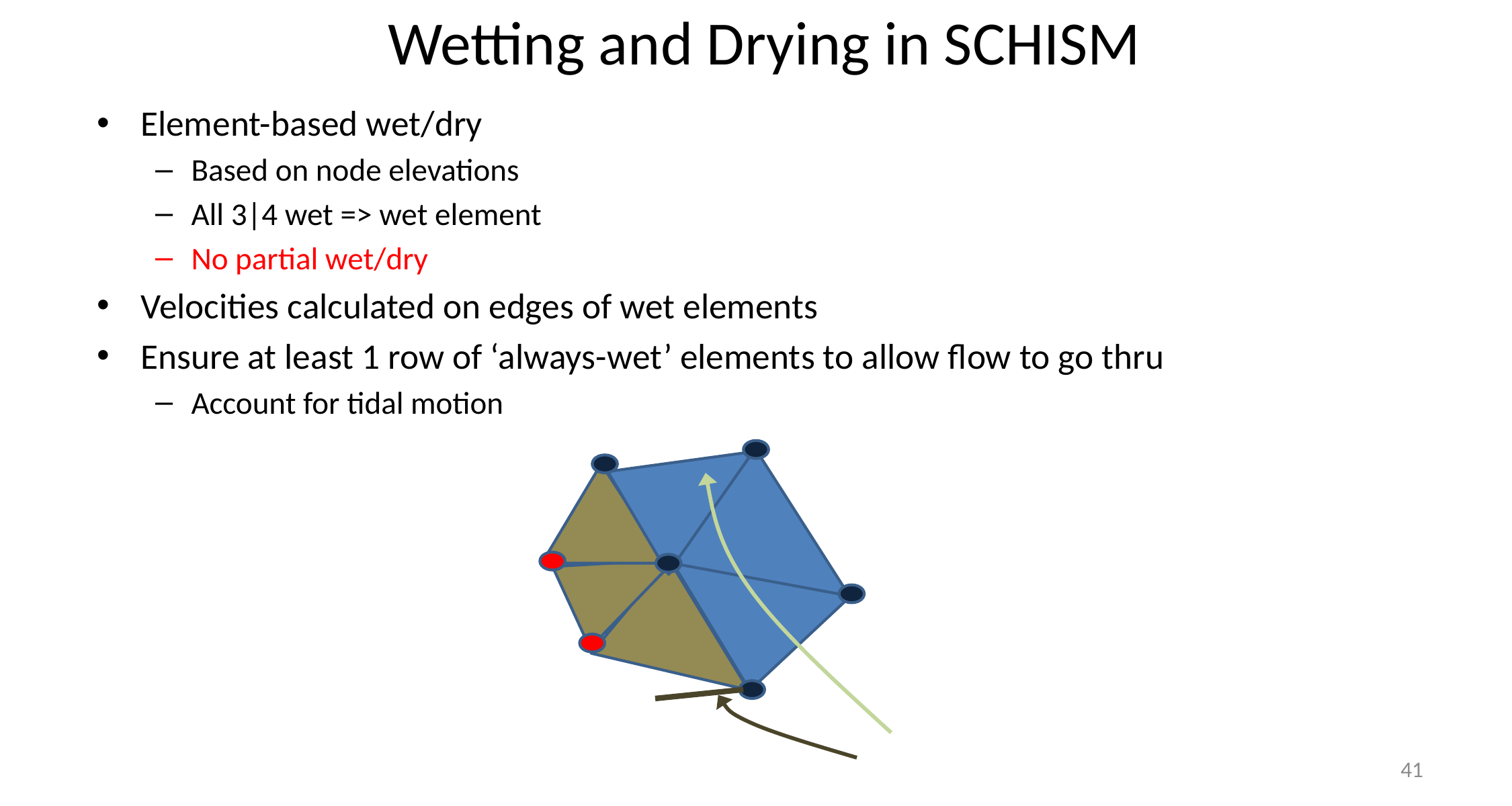

# Wetting and Drying in SCHISM
Element-based wet/dry
Based on node elevations
All 3|4 wet => wet element
No partial wet/dry
Velocities calculated on edges of wet elements
Ensure at least 1 row of ‘always-wet’ elements to allow flow to go thru
Account for tidal motion

41